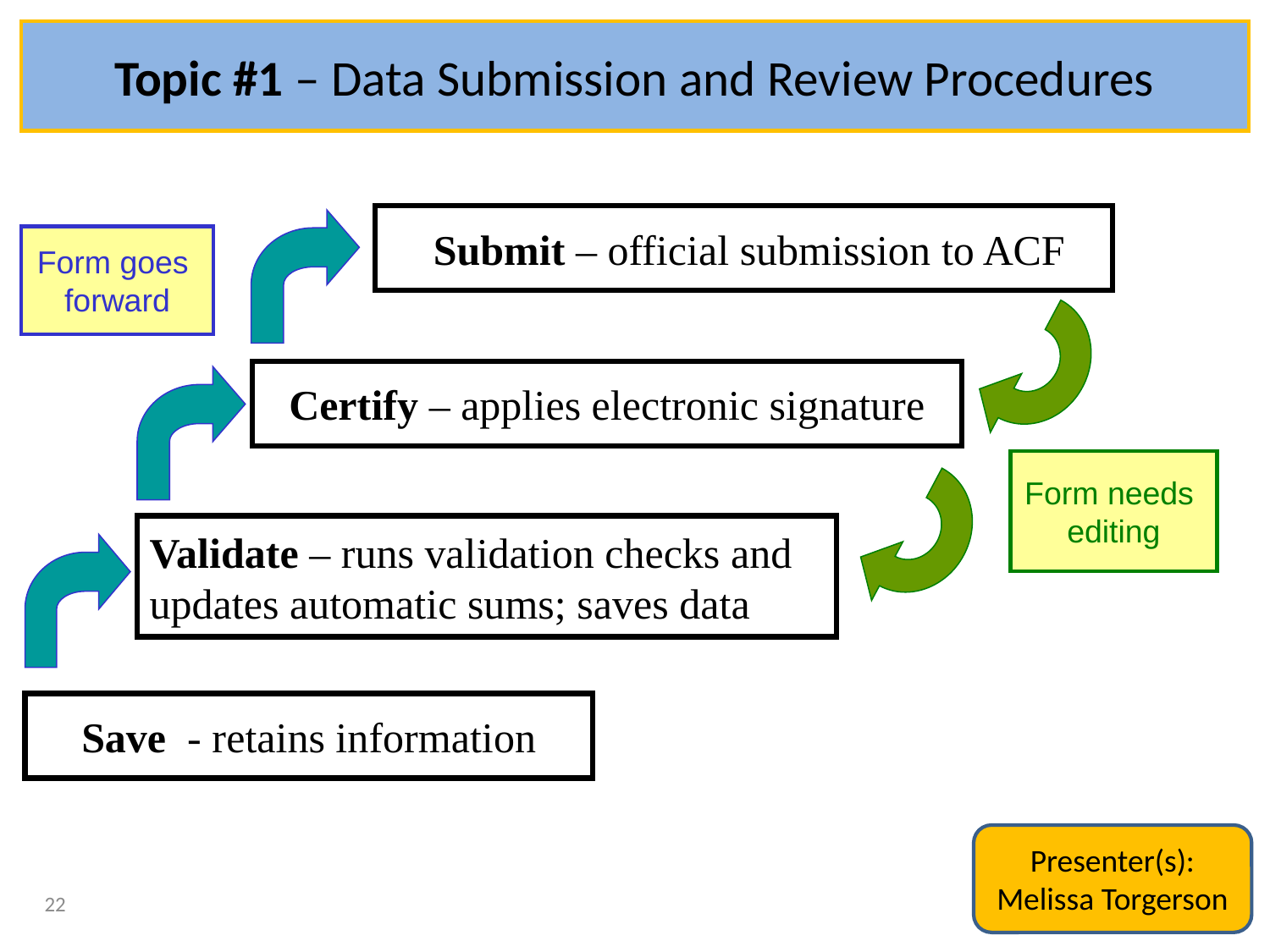

# Topic #1 – Data Submission and Review Procedures
 Submit – official submission to ACF
Form goes
forward

Certify – applies electronic signature

Form needs
editing
Validate – runs validation checks and updates automatic sums; saves data

Save  - retains information

Presenter(s):
Melissa Torgerson
22